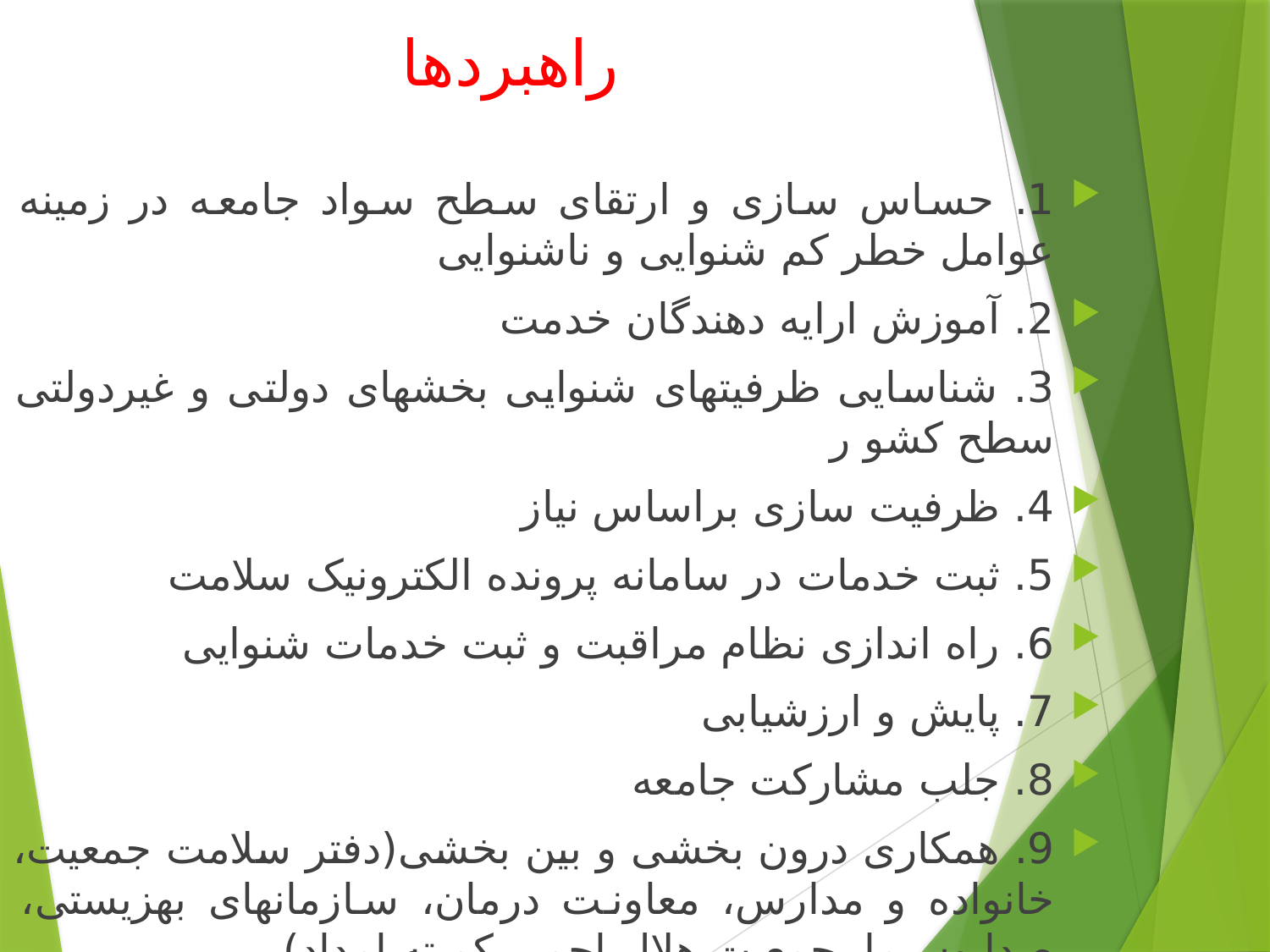

# راهبردها
1. حساس سازی و ارتقای سطح سواد جامعه در زمینه عوامل خطر کم شنوایی و ناشنوایی
2. آموزش ارایه دهندگان خدمت
3. شناسایی ظرفیتهای شنوایی بخشهای دولتی و غیردولتی سطح کشو ر
4. ظرفیت سازی براساس نیاز
5. ثبت خدمات در سامانه پرونده الکترونیک سلامت
6. راه اندازی نظام مراقبت و ثبت خدمات شنوایی
7. پایش و ارزشیابی
8. جلب مشارکت جامعه
9. همکاری درون بخشی و بین بخشی(دفتر سلامت جمعیت، خانواده و مدارس، معاونت درمان، سازمانهای بهزیستی، صدا وسیما، جمعیت هلال احمر، کمیته امداد)